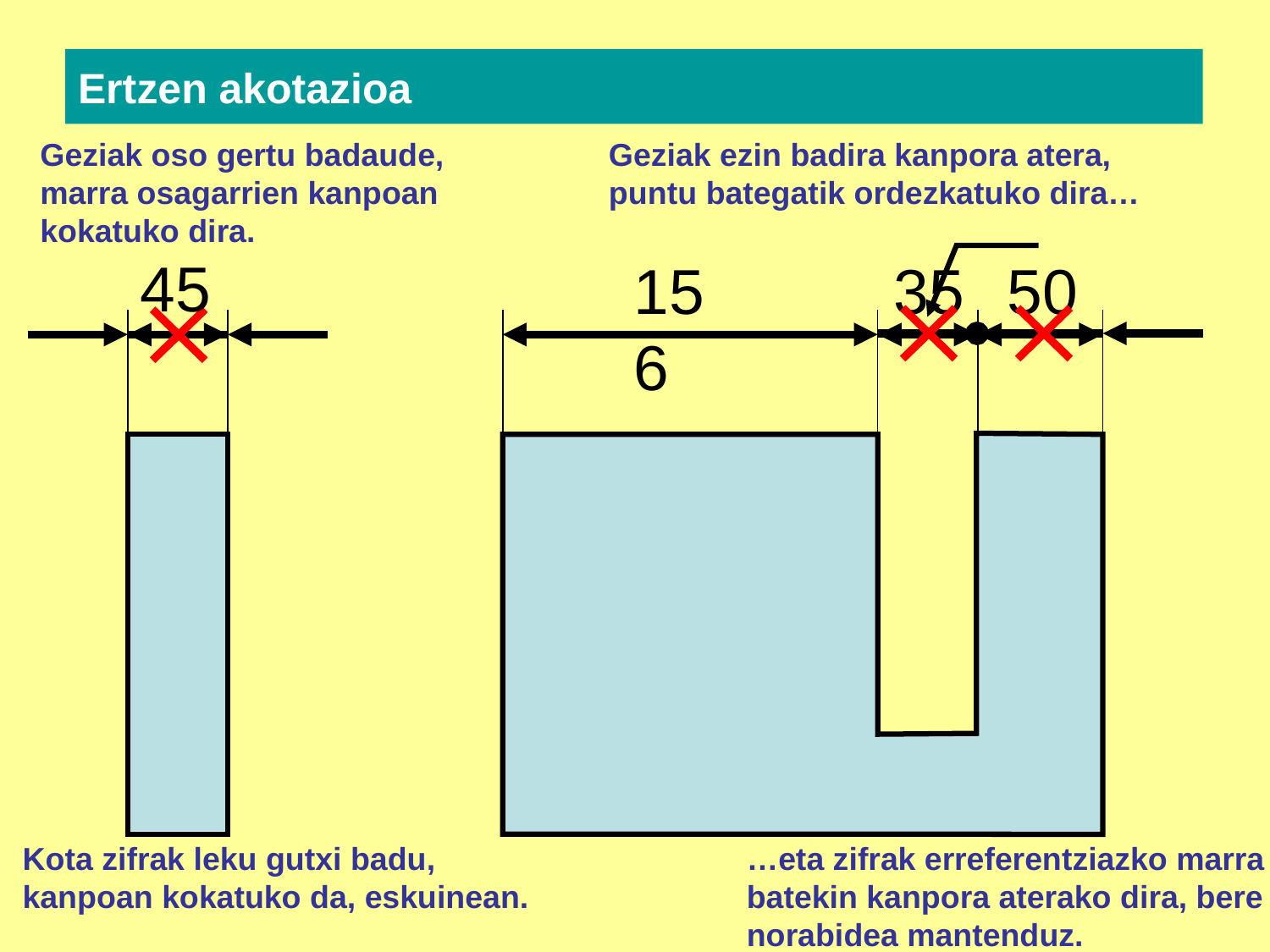

Ertzen akotazioa
Geziak ezin badira kanpora atera, puntu bategatik ordezkatuko dira…
Geziak oso gertu badaude, marra osagarrien kanpoan kokatuko dira.
45
156
35
50

Kota zifrak leku gutxi badu, kanpoan kokatuko da, eskuinean.
…eta zifrak erreferentziazko marra batekin kanpora aterako dira, bere norabidea mantenduz.